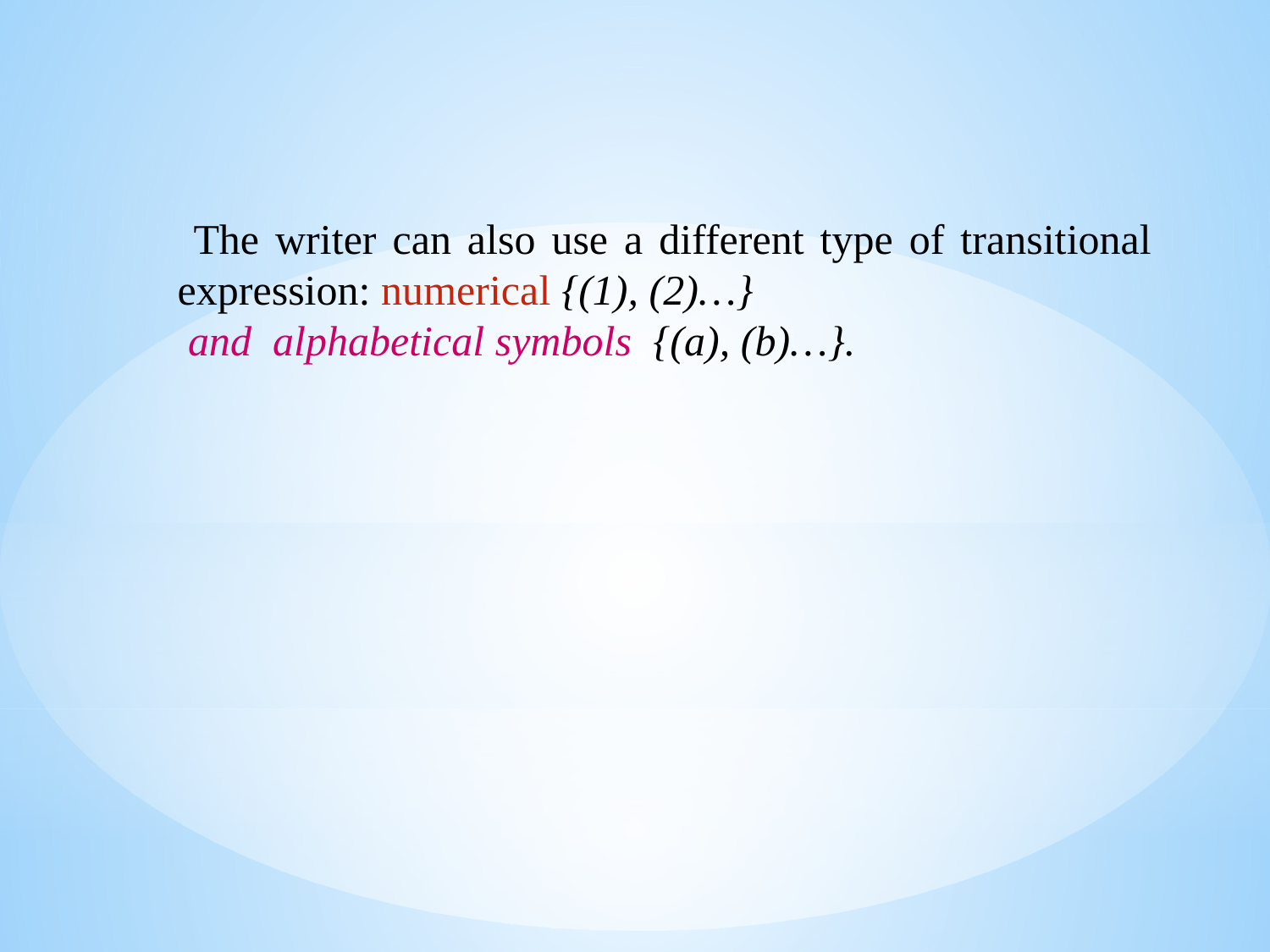

The writer can also use a different type of transitional expression: numerical {(1), (2)…}
 and  alphabetical symbols  {(a), (b)…}.